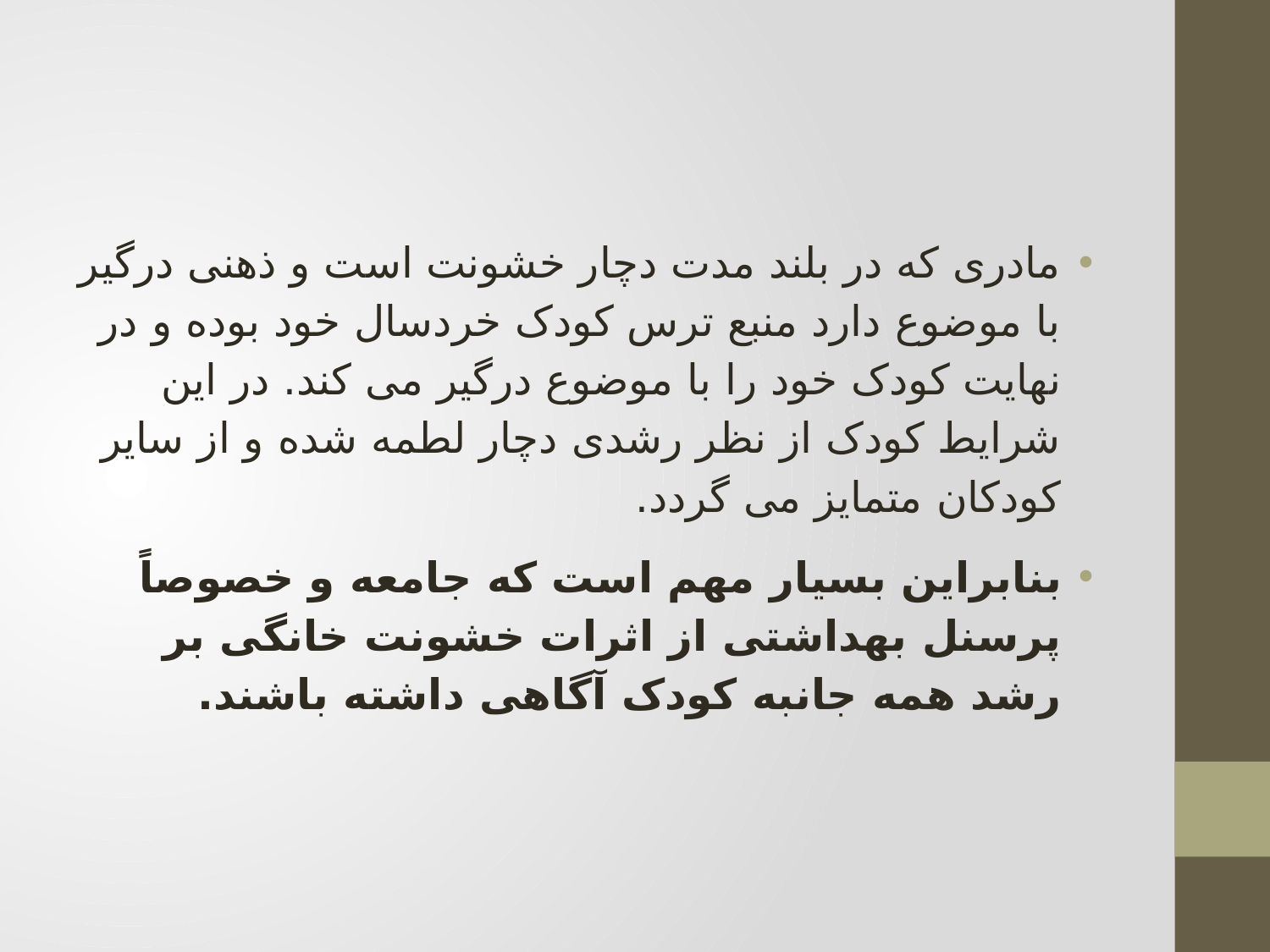

#
مادری که در بلند مدت دچار خشونت است و ذهنی درگیر با موضوع دارد منبع ترس کودک خردسال خود بوده و در نهایت کودک خود را با موضوع درگیر می کند. در این شرایط کودک از نظر رشدی دچار لطمه شده و از سایر کودکان متمایز می گردد.
بنابراین بسیار مهم است که جامعه و خصوصاً پرسنل بهداشتی از اثرات خشونت خانگی بر رشد همه جانبه کودک آگاهی داشته باشند.